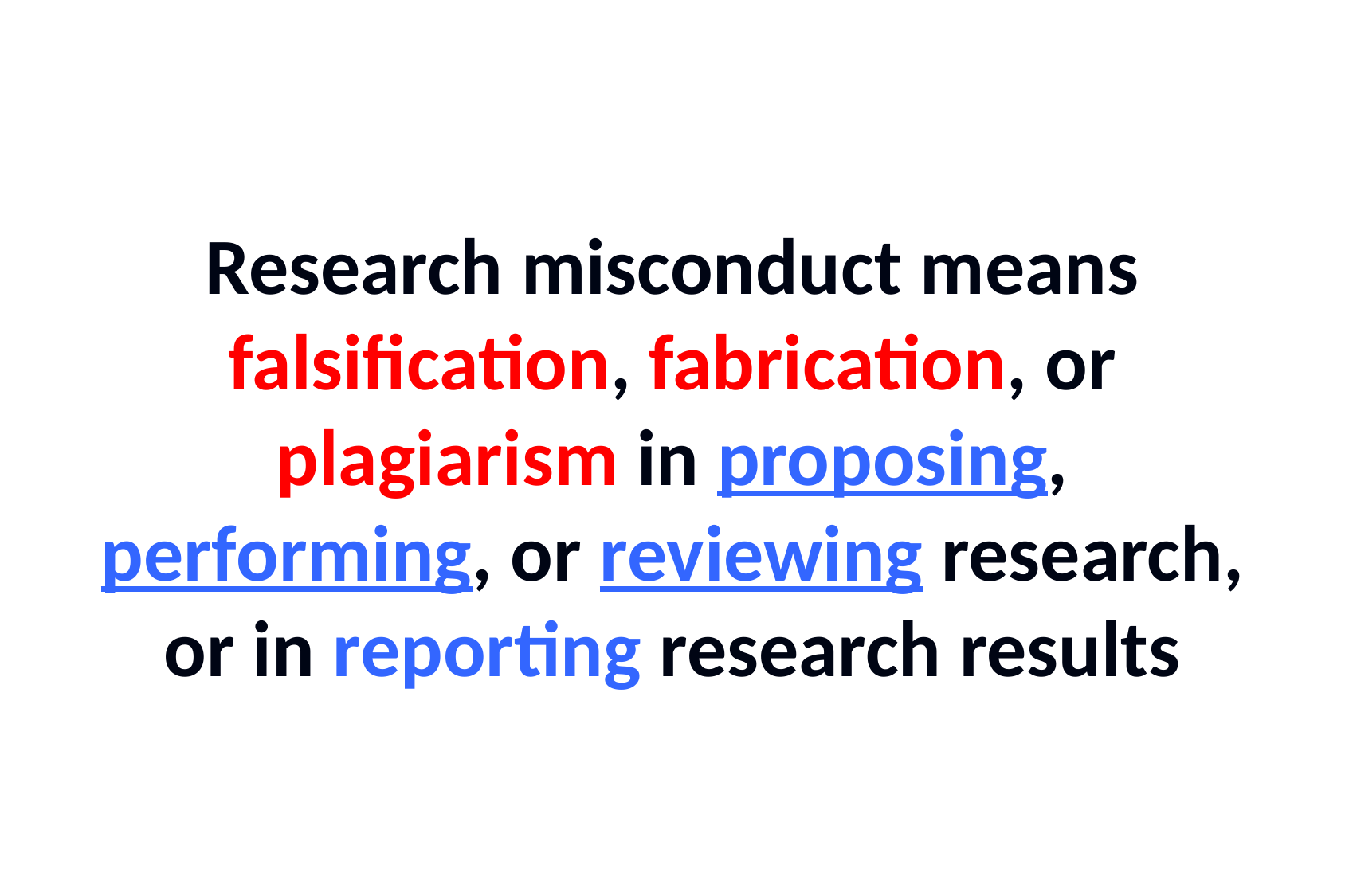

Research misconduct means falsification, fabrication, or plagiarism in proposing, performing, or reviewing research, or in reporting research results